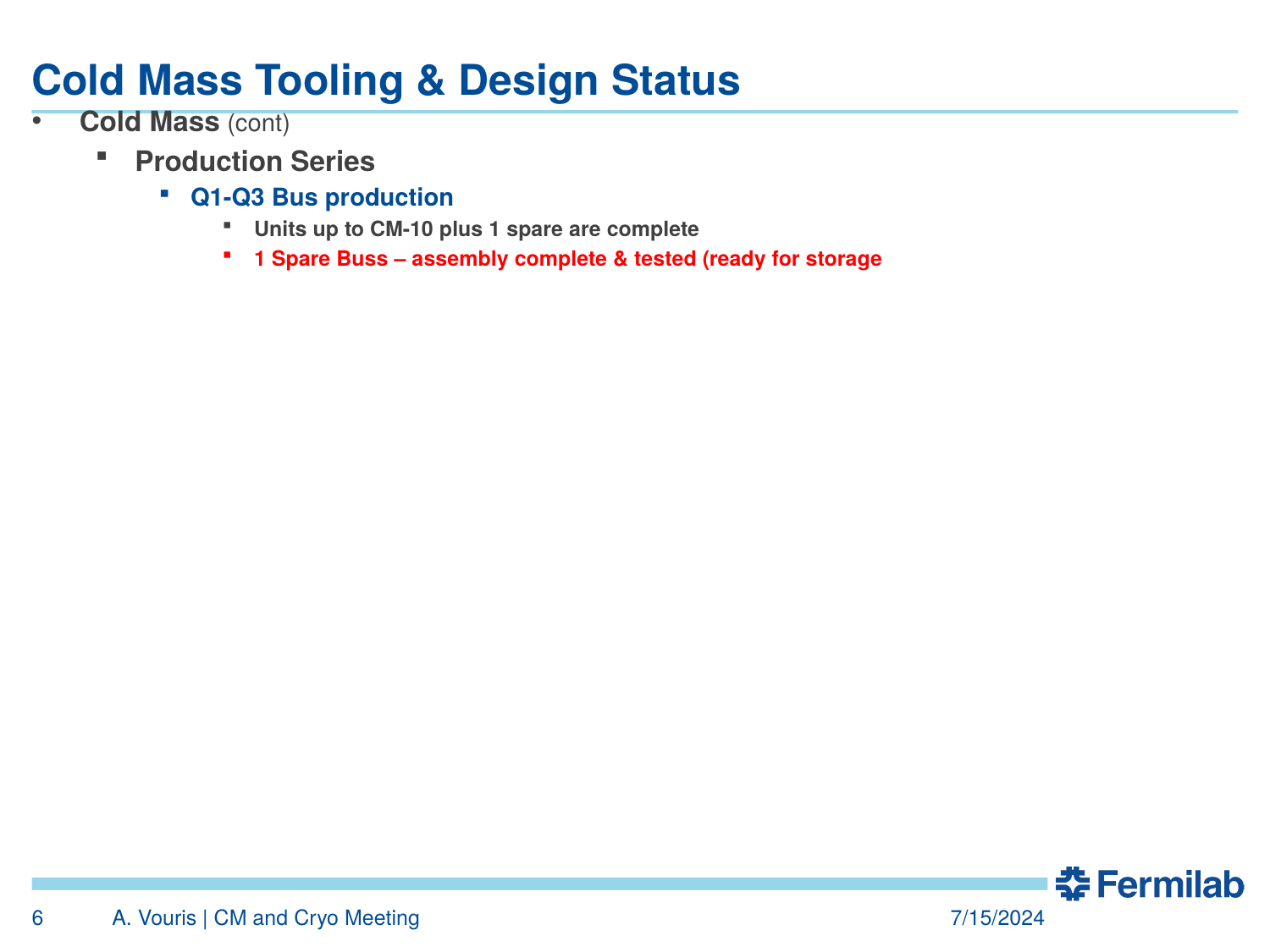

# Cold Mass Tooling & Design Status
Cold Mass (cont)
Production Series
Q1-Q3 Bus production
Units up to CM-10 plus 1 spare are complete
1 Spare Buss – assembly complete & tested (ready for storage
6
A. Vouris | CM and Cryo Meeting
7/15/2024